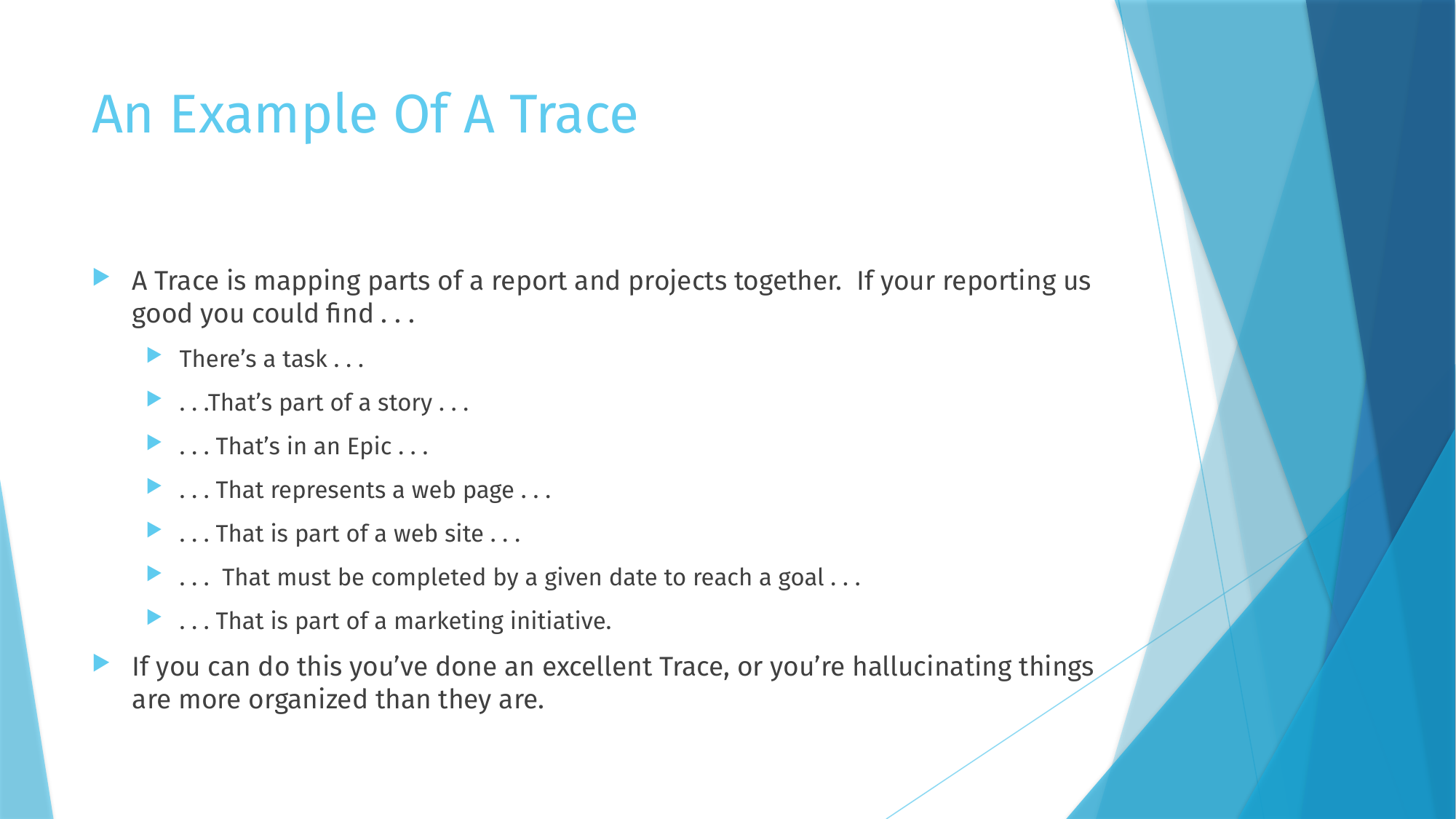

# An Example Of A Trace
A Trace is mapping parts of a report and projects together.  If your reporting us good you could find . . .
There’s a task . . .
. . .That’s part of a story . . .
. . . That’s in an Epic . . .
. . . That represents a web page . . .
. . . That is part of a web site . . .
. . .  That must be completed by a given date to reach a goal . . .
. . . That is part of a marketing initiative.
If you can do this you’ve done an excellent Trace, or you’re hallucinating things are more organized than they are.